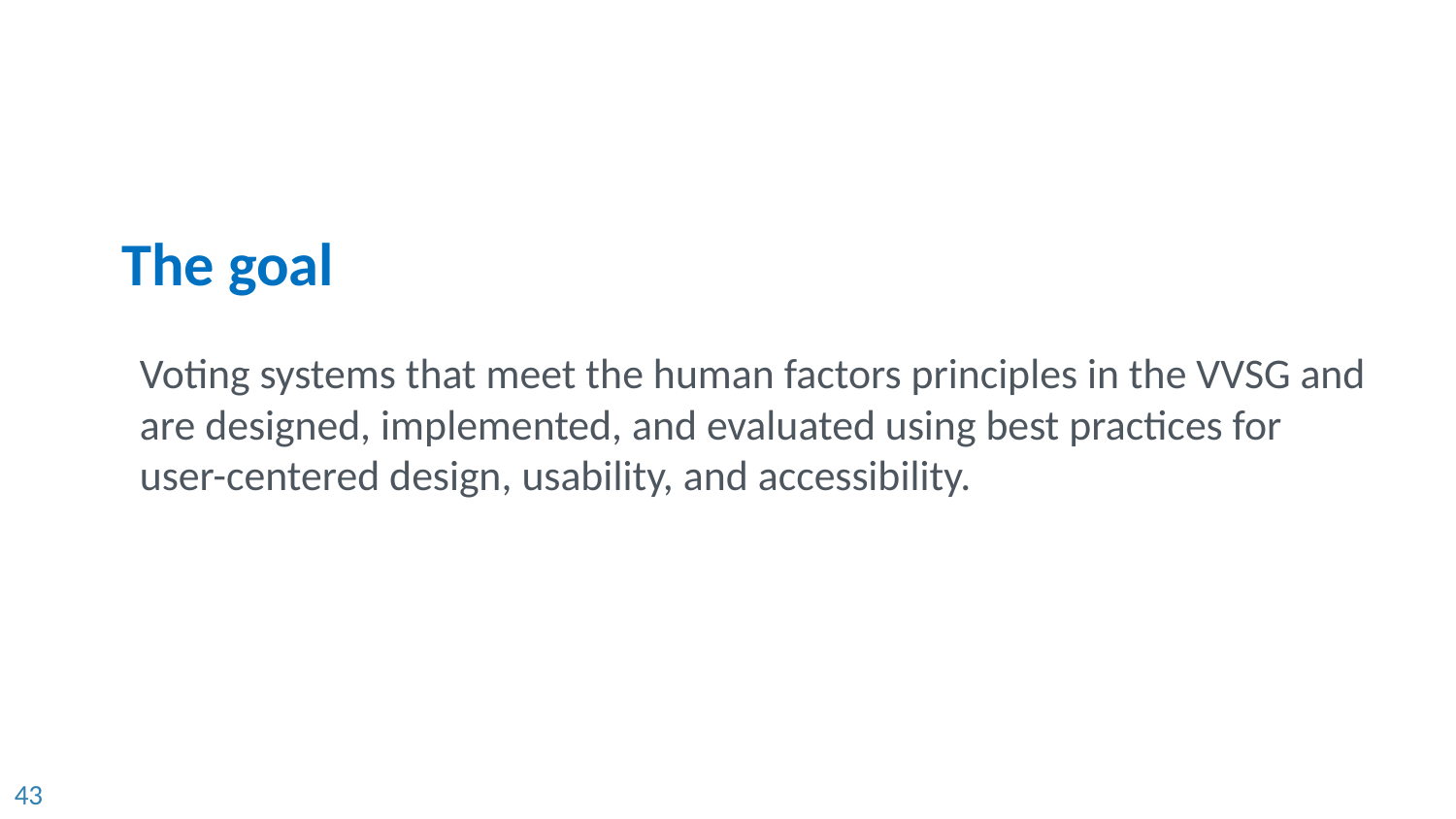

# The goal
Voting systems that meet the human factors principles in the VVSG and are designed, implemented, and evaluated using best practices for user-centered design, usability, and accessibility.